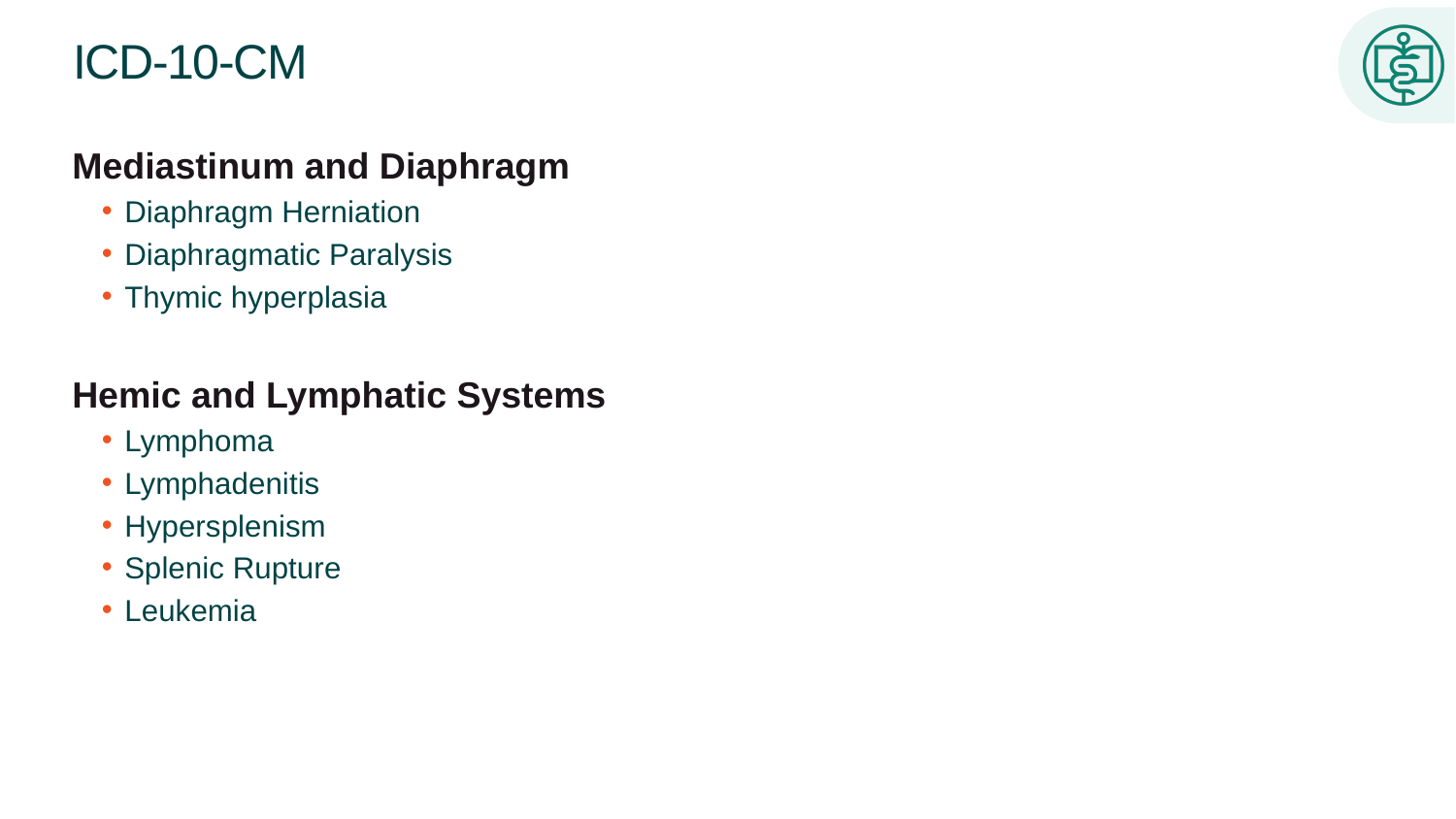

# ICD-10-CM
Mediastinum and Diaphragm
Diaphragm Herniation
Diaphragmatic Paralysis
Thymic hyperplasia

Hemic and Lymphatic Systems
Lymphoma
Lymphadenitis
Hypersplenism
Splenic Rupture
Leukemia